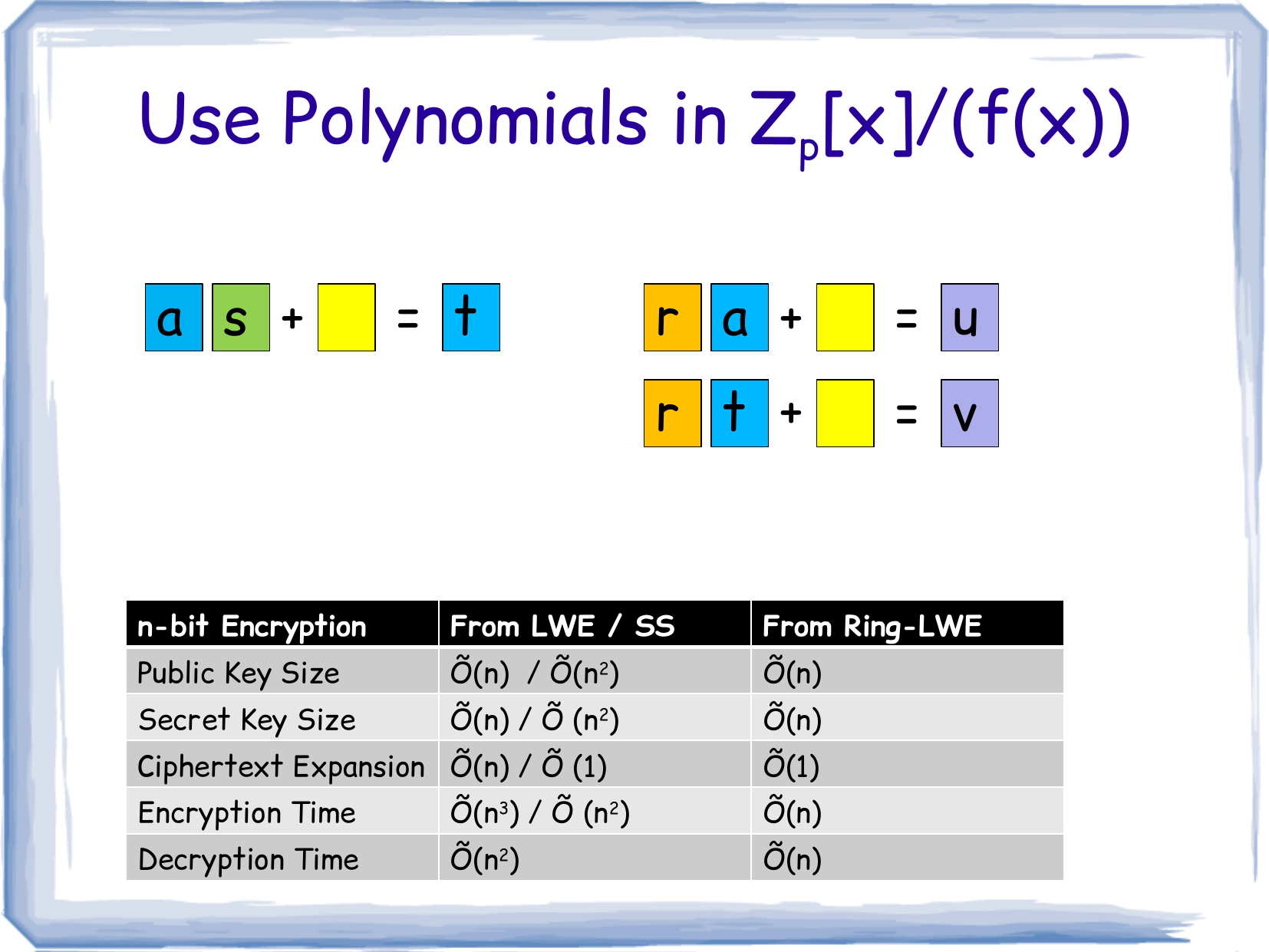

# Use Polynomials in Zp[x]/(f(x))
a

s

+

=
t

r

a

+

=
u

+
r

t

=
v

| n-bit Encryption | From LWE / SS | From Ring-LWE |
| --- | --- | --- |
| Public Key Size | Õ(n) / Õ(n2) | Õ(n) |
| Secret Key Size | Õ(n) / Õ (n2) | Õ(n) |
| Ciphertext Expansion | Õ(n) / Õ (1) | Õ(1) |
| Encryption Time | Õ(n3) / Õ (n2) | Õ(n) |
| Decryption Time | Õ(n2) | Õ(n) |